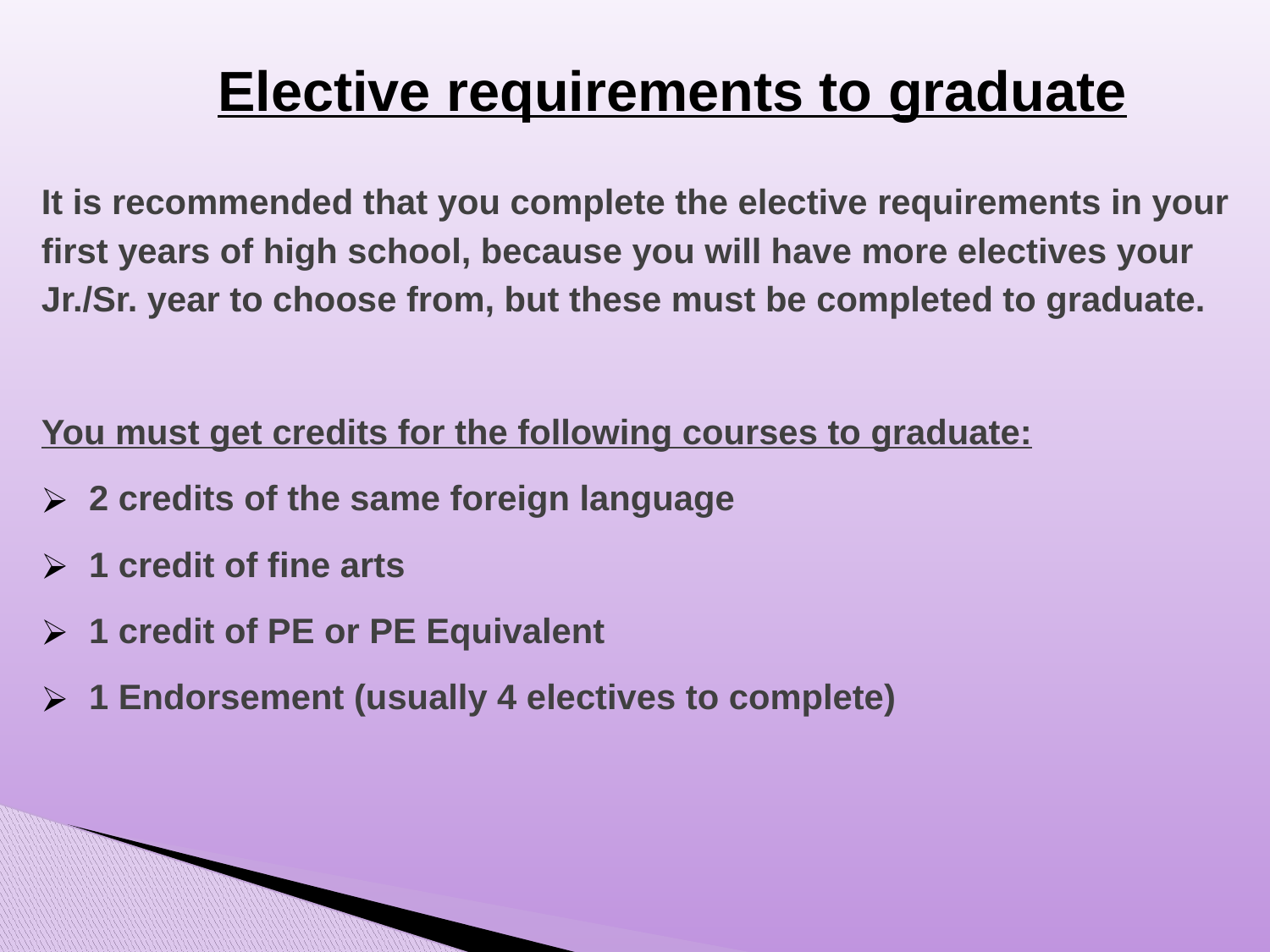

# Elective requirements to graduate
It is recommended that you complete the elective requirements in your first years of high school, because you will have more electives your Jr./Sr. year to choose from, but these must be completed to graduate.

You must get credits for the following courses to graduate:
2 credits of the same foreign language
1 credit of fine arts
1 credit of PE or PE Equivalent
1 Endorsement (usually 4 electives to complete)